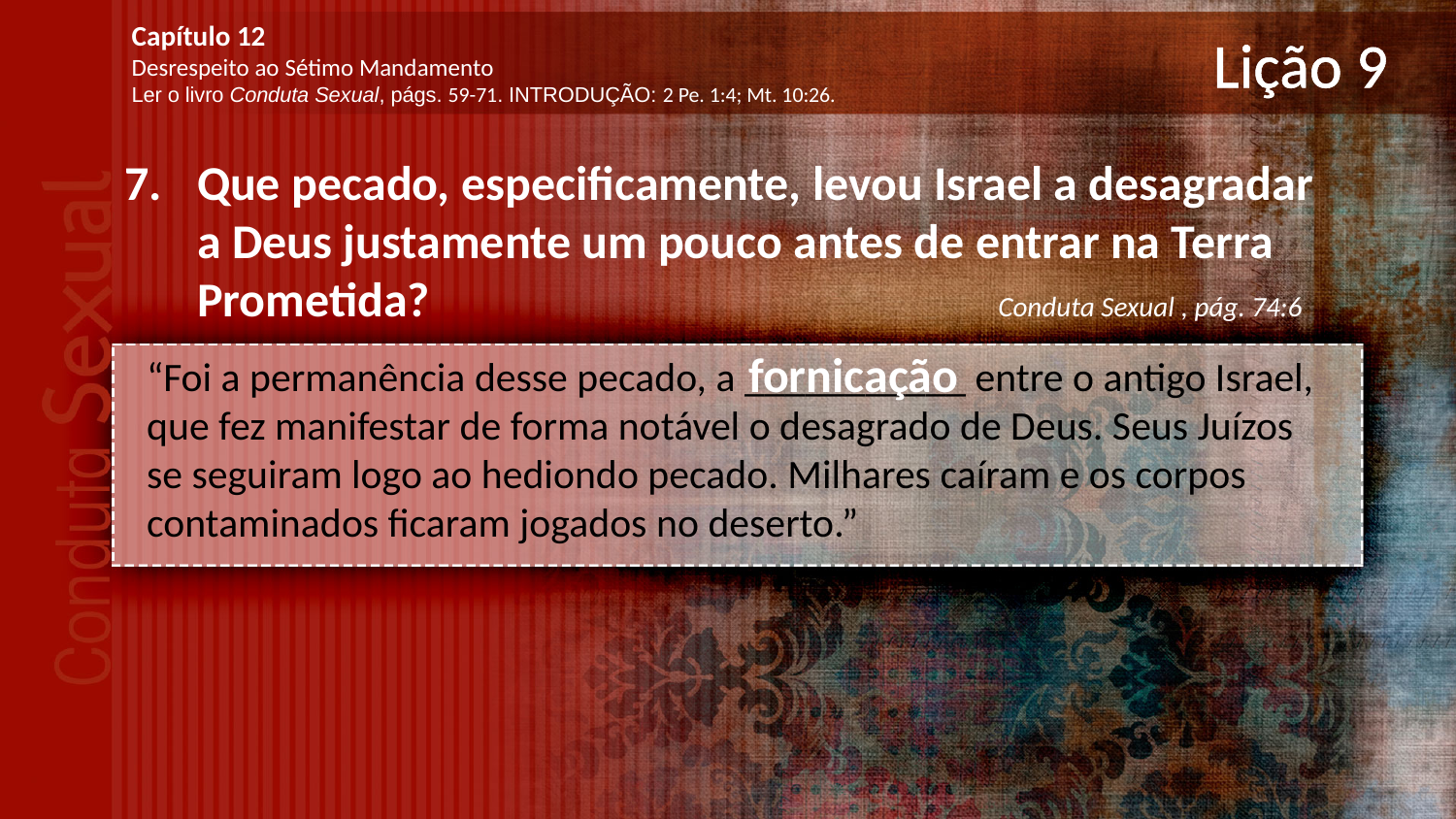

Capítulo 12
Desrespeito ao Sétimo Mandamento
Ler o livro Conduta Sexual, págs. 59-71. INTRODUÇÃO: 2 Pe. 1:4; Mt. 10:26.
# Lição 9
Que pecado, especificamente, levou Israel a desagradar a Deus justamente um pouco antes de entrar na Terra Prometida?                                                    Conduta Sexual , pág. 74:6

fornicação
“Foi a permanência desse pecado, a ___________ entre o antigo Israel, que fez manifestar de forma notável o desagrado de Deus. Seus Juízos se seguiram logo ao hediondo pecado. Milhares caíram e os corpos contaminados ficaram jogados no deserto.”